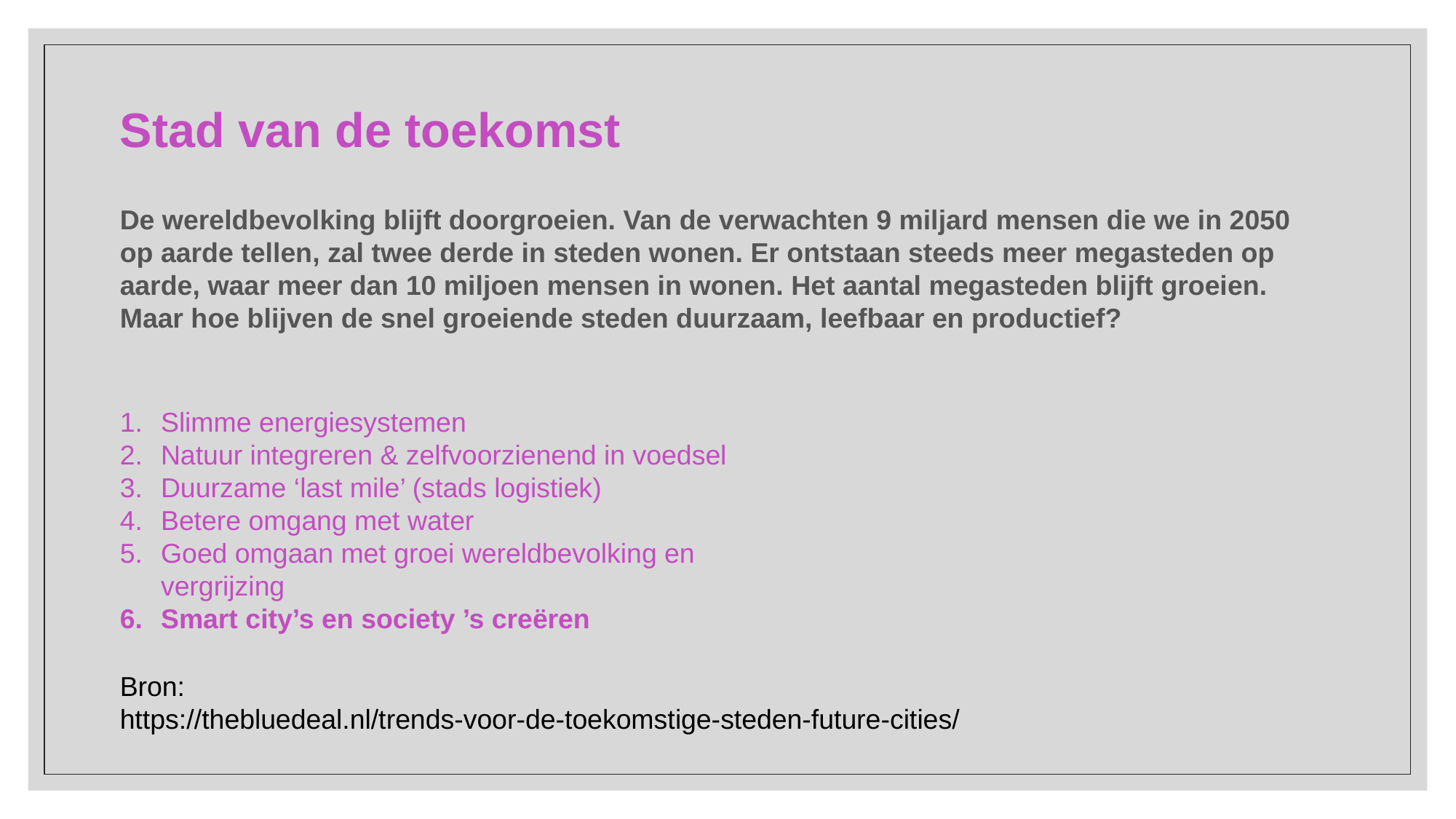

Stad van de toekomst
De wereldbevolking blijft doorgroeien. Van de verwachten 9 miljard mensen die we in 2050 op aarde tellen, zal twee derde in steden wonen. Er ontstaan steeds meer megasteden op aarde, waar meer dan 10 miljoen mensen in wonen. Het aantal megasteden blijft groeien. Maar hoe blijven de snel groeiende steden duurzaam, leefbaar en productief?

Slimme energiesystemen
Natuur integreren & zelfvoorzienend in voedsel
Duurzame ‘last mile’ (stads logistiek)
Betere omgang met water
Goed omgaan met groei wereldbevolking en vergrijzing
Smart city’s en society ’s creëren
Bron:
https://thebluedeal.nl/trends-voor-de-toekomstige-steden-future-cities/